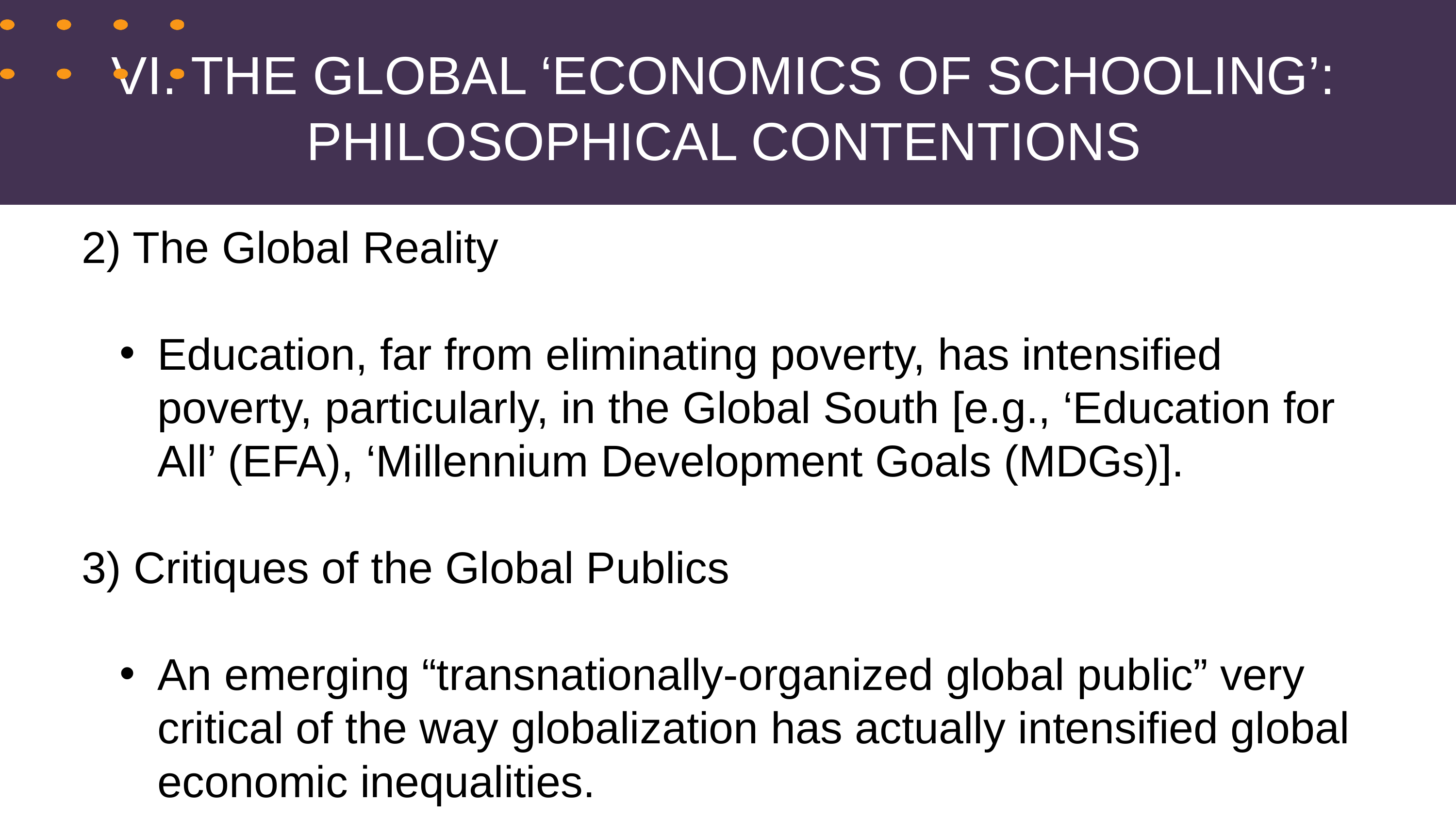

VI. THE GLOBAL ‘ECONOMICS OF SCHOOLING’: PHILOSOPHICAL CONTENTIONS
2) The Global Reality

Education, far from eliminating poverty, has intensified poverty, particularly, in the Global South [e.g., ‘Education for All’ (EFA), ‘Millennium Development Goals (MDGs)].

3) Critiques of the Global Publics

An emerging “transnationally-organized global public” very critical of the way globalization has actually intensified global economic inequalities.